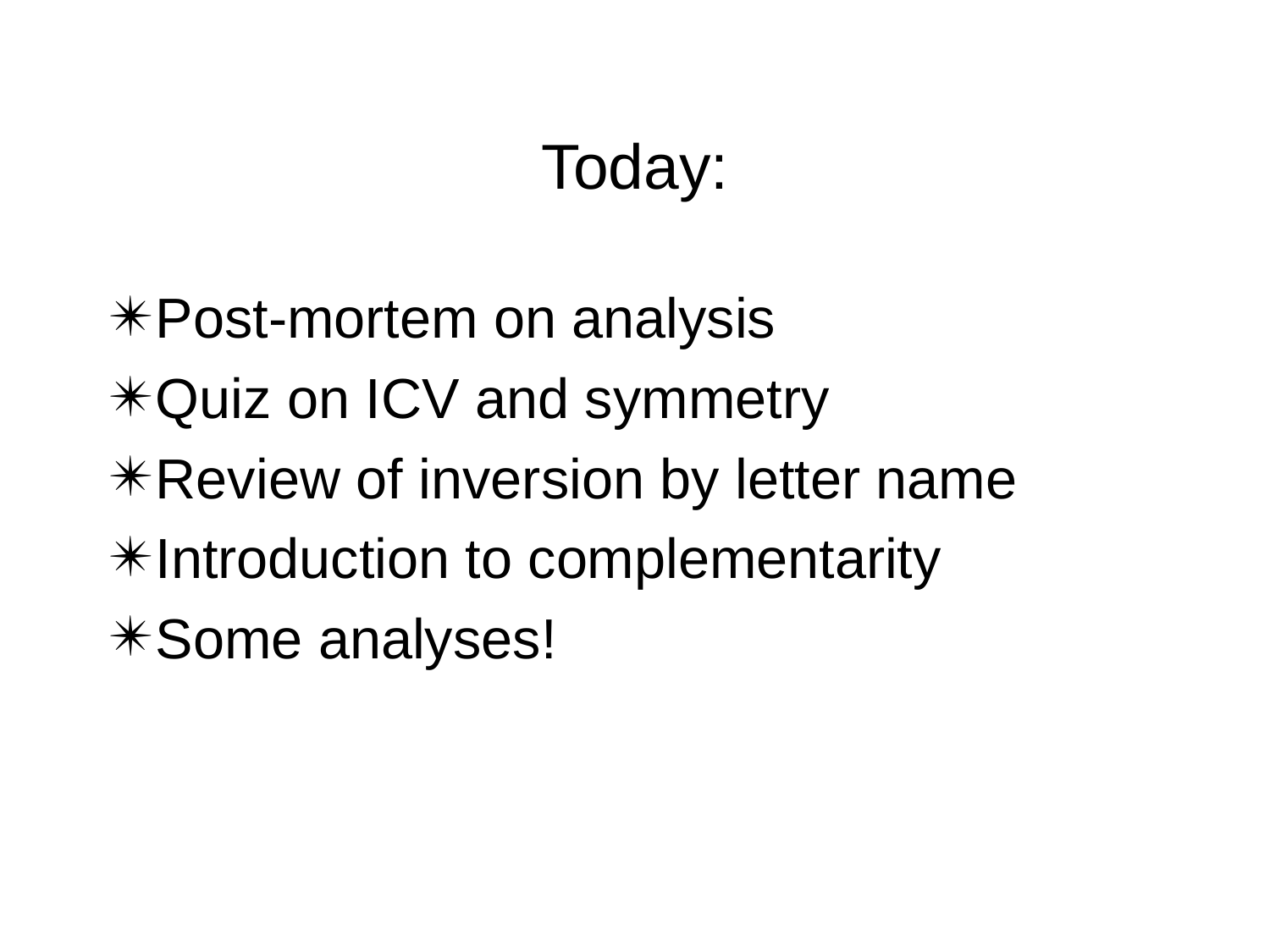

# Today:
Post-mortem on analysis
Quiz on ICV and symmetry
Review of inversion by letter name
Introduction to complementarity
Some analyses!